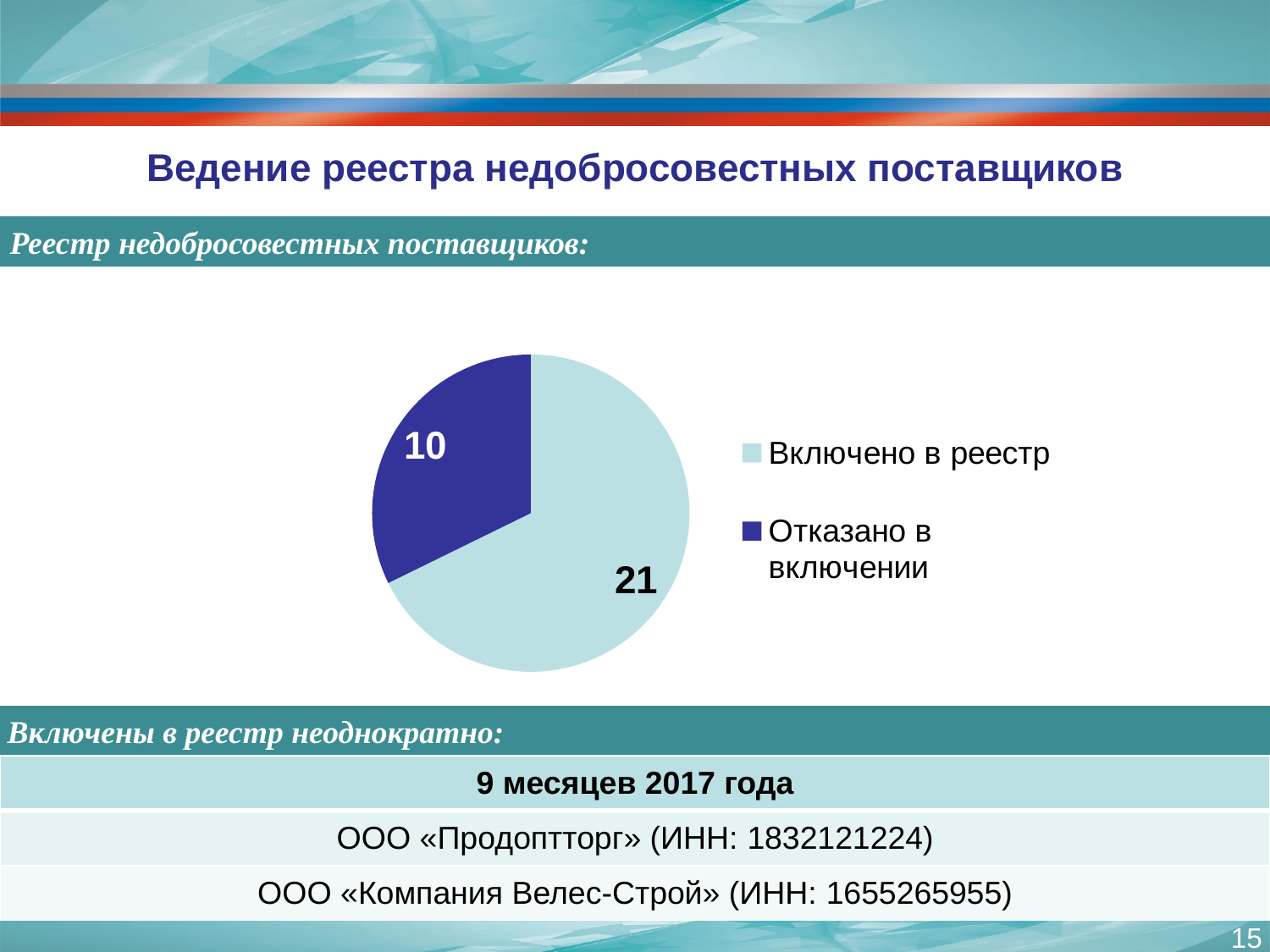

Ведение реестра недобросовестных поставщиков
Реестр недобросовестных поставщиков:

### Chart

| Category | . |
|---|---|
| Включено в реестр | 21.0 |
| Отказано в включении | 10.0 |
Включены в реестр неоднократно:
| 9 месяцев 2017 года |
| --- |
| ООО «Продоптторг» (ИНН: 1832121224) |
| ООО «Компания Велес-Строй» (ИНН: 1655265955) |
15